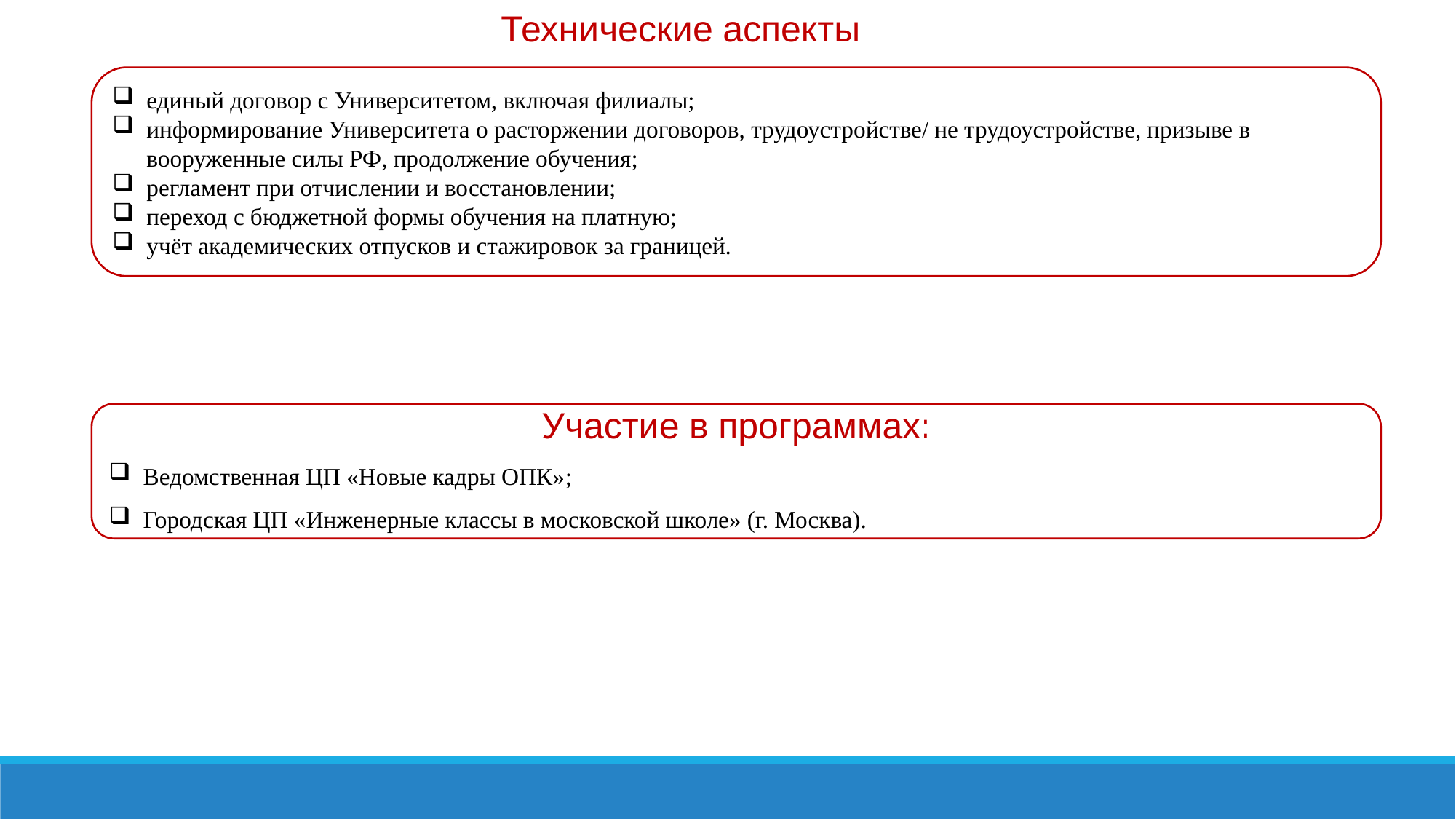

Технические аспекты

единый договор с Университетом, включая филиалы;
информирование Университета о расторжении договоров, трудоустройстве/ не трудоустройстве, призыве в вооруженные силы РФ, продолжение обучения;
регламент при отчислении и восстановлении;
переход с бюджетной формы обучения на платную;
учёт академических отпусков и стажировок за границей.
Участие в программах:
Ведомственная ЦП «Новые кадры ОПК»;
Городская ЦП «Инженерные классы в московской школе» (г. Москва).